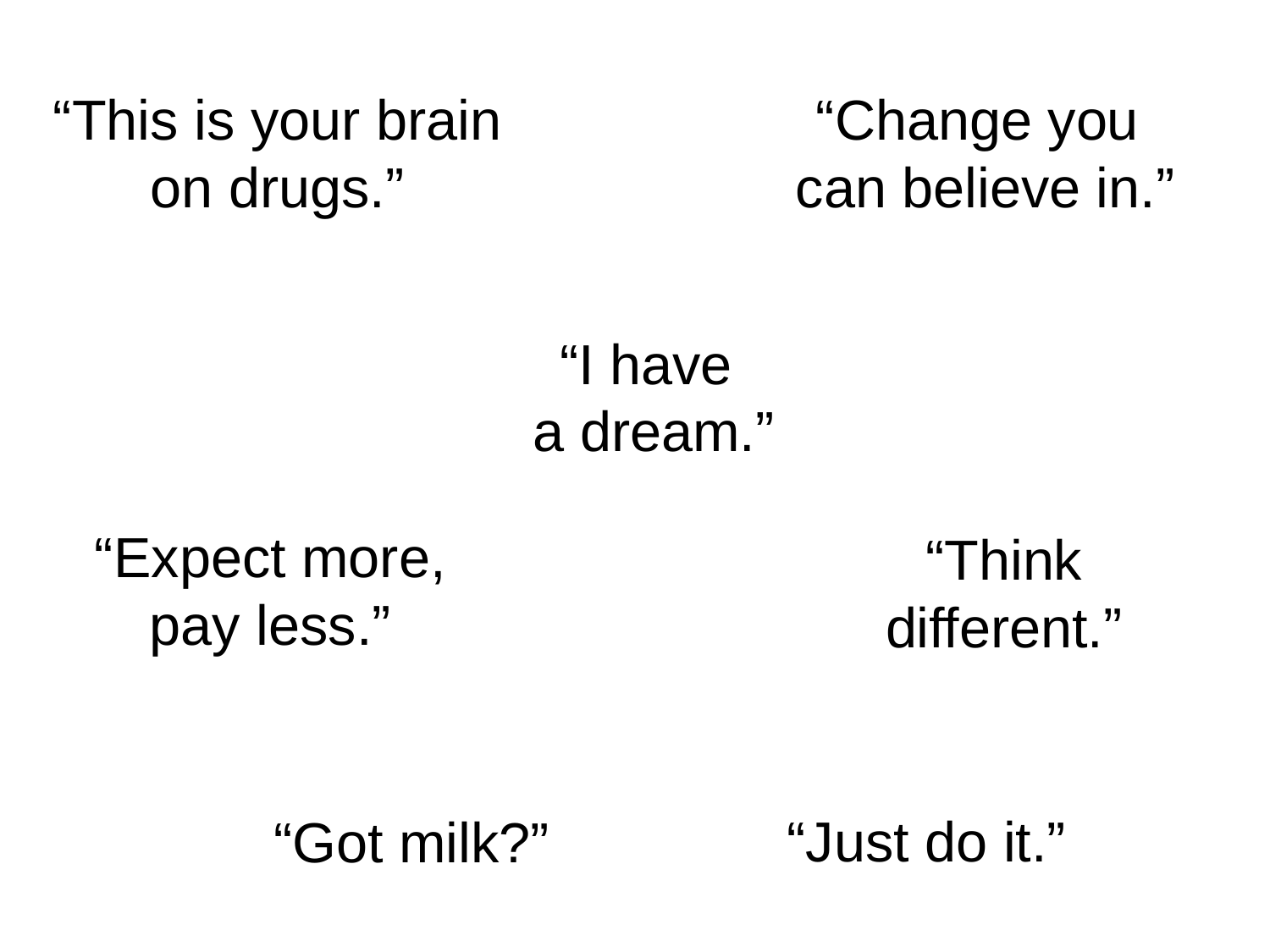

“This is your brain on drugs.”
“Change you
can believe in.”
“I have
a dream.”
“Expect more,
pay less.”
“Think
different.”
“Just do it.”
“Got milk?”